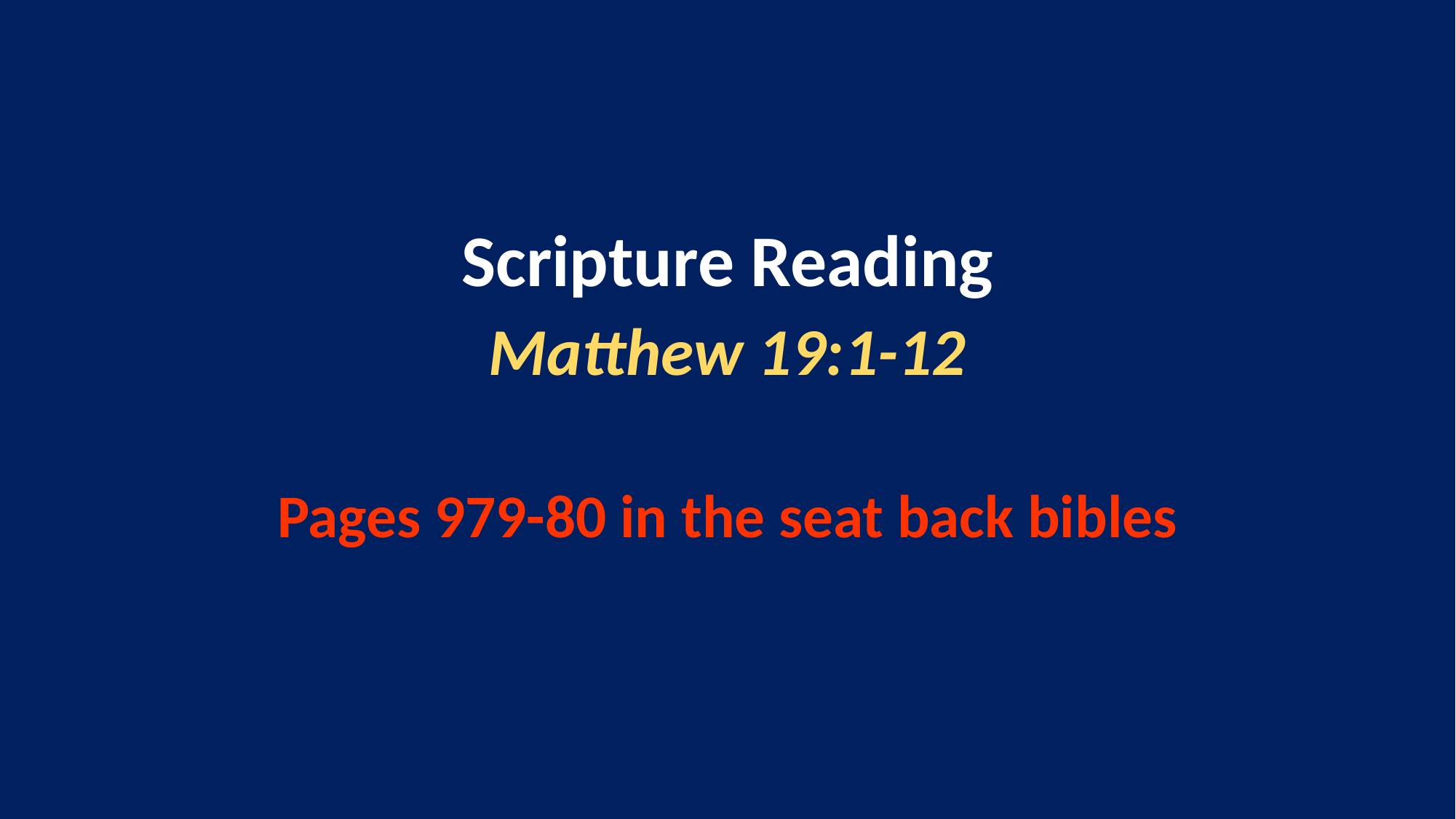

Scripture Reading
Matthew 19:1-12

Pages 979-80 in the seat back bibles